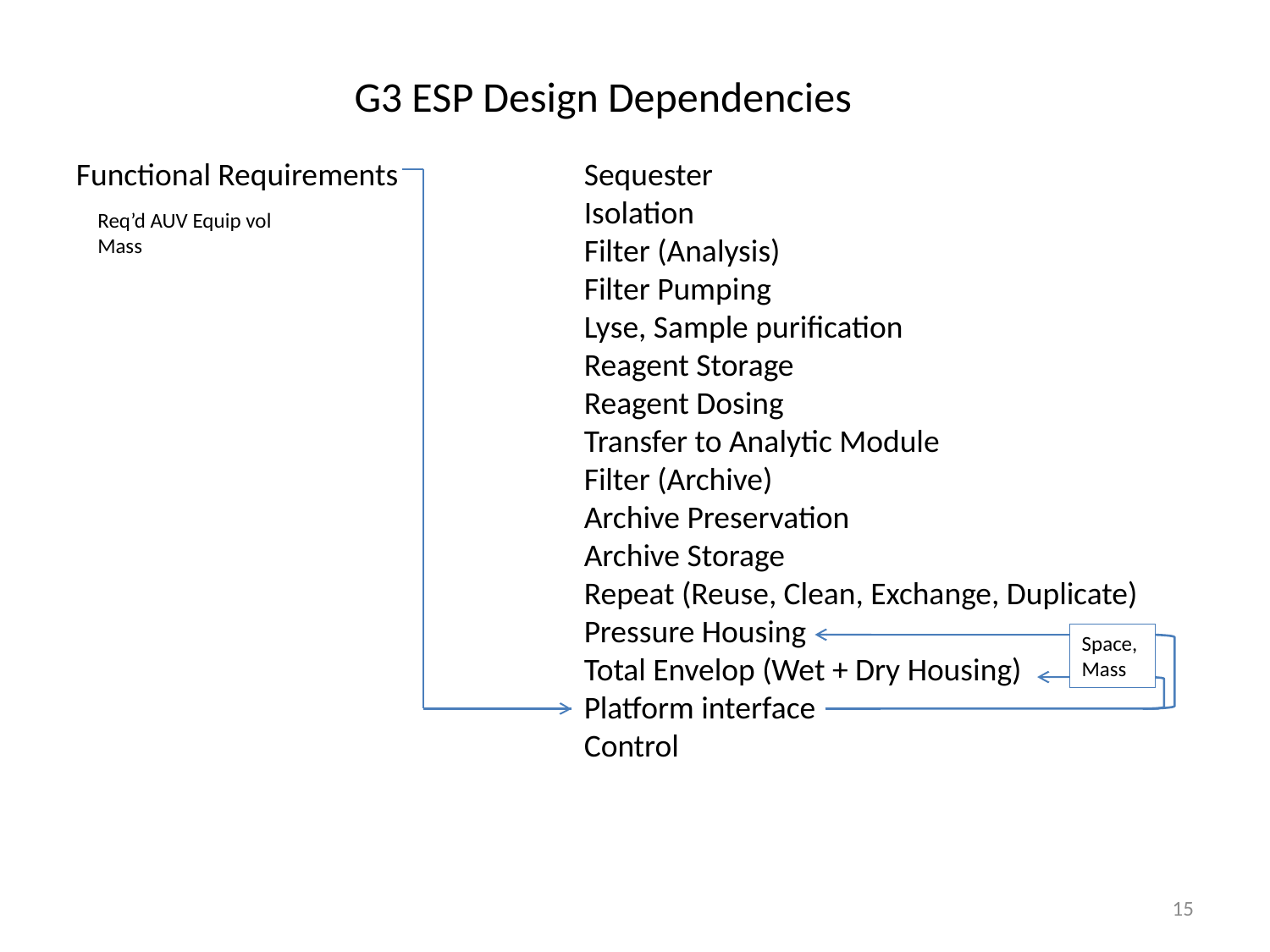

Req’d AUV Equip vol
Mass
Space,
Mass

15